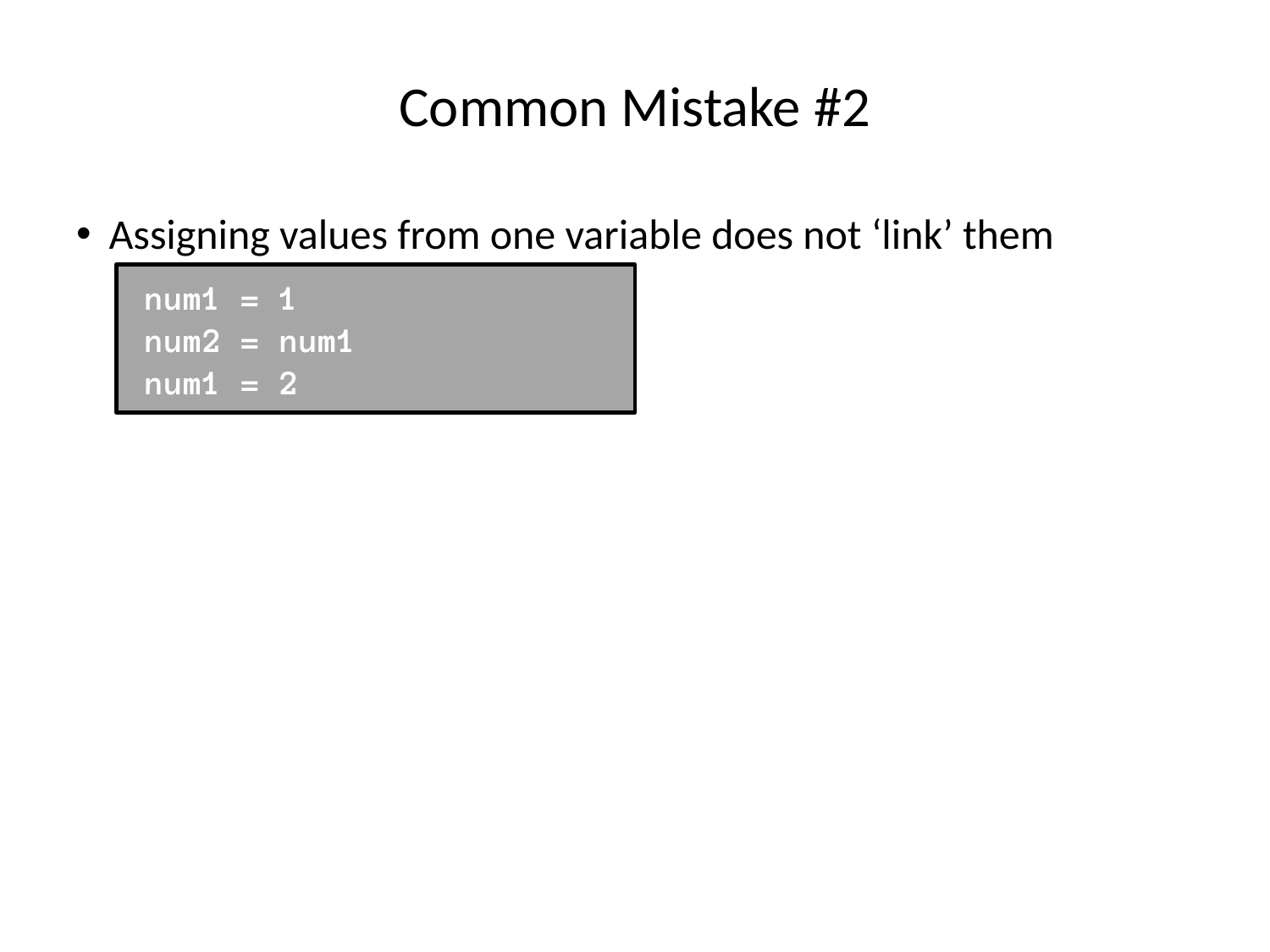

# Common Mistake #2
Assigning values from one variable does not ‘link’ them
num1 = 1
num2 = num1
num1 = 2